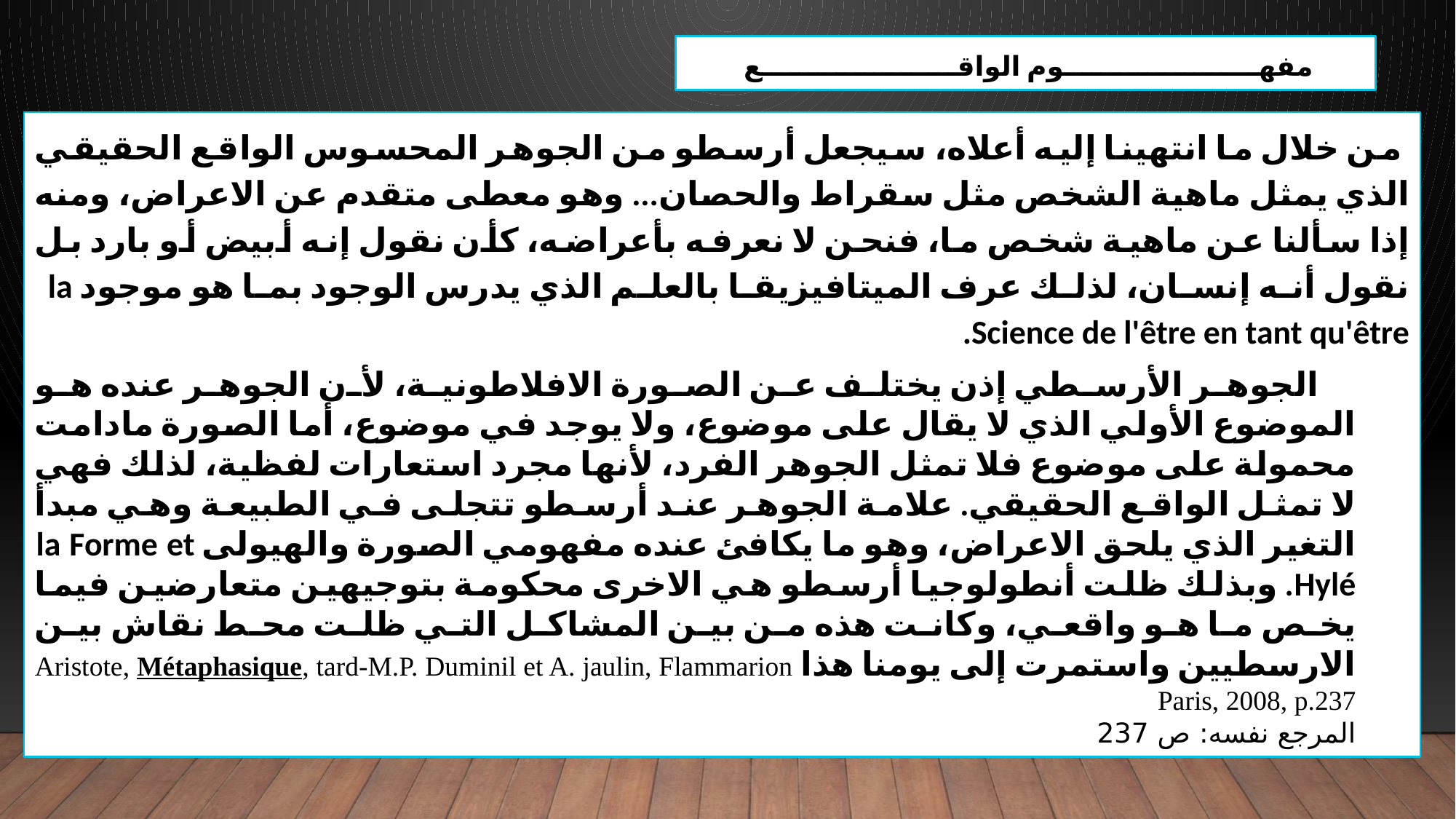

مفهـــــــــــــــــــــوم الواقـــــــــــــــــــــع
 من خلال ما انتهينا إليه أعلاه، سيجعل أرسطو من الجوهر المحسوس الواقع الحقيقي الذي يمثل ماهية الشخص مثل سقراط والحصان... وهو معطى متقدم عن الاعراض، ومنه إذا سألنا عن ماهية شخص ما، فنحن لا نعرفه بأعراضه، كأن نقول إنه أبيض أو بارد بل نقول أنه إنسان، لذلك عرف الميتافيزيقا بالعلم الذي يدرس الوجود بما هو موجود la Science de l'être en tant qu'être.
     الجوهر الأرسطي إذن يختلف عن الصورة الافلاطونية، لأن الجوهر عنده هو الموضوع الأولي الذي لا يقال على موضوع، ولا يوجد في موضوع، أما الصورة مادامت محمولة على موضوع فلا تمثل الجوهر الفرد، لأنها مجرد استعارات لفظية، لذلك فهي لا تمثل الواقع الحقيقي. علامة الجوهر عند أرسطو تتجلى في الطبيعة وهي مبدأ التغير الذي يلحق الاعراض، وهو ما يكافئ عنده مفهومي الصورة والهيولى la Forme et Hylé. وبذلك ظلت أنطولوجيا أرسطو هي الاخرى محكومة بتوجيهين متعارضين فيما يخص ما هو واقعي، وكانت هذه من بين المشاكل التي ظلت محط نقاش بين الارسطيين واستمرت إلى يومنا هذا Aristote, Métaphasique, tard-M.P. Duminil et A. jaulin, Flammarion Paris, 2008, p.237
المرجع نفسه: ص 237